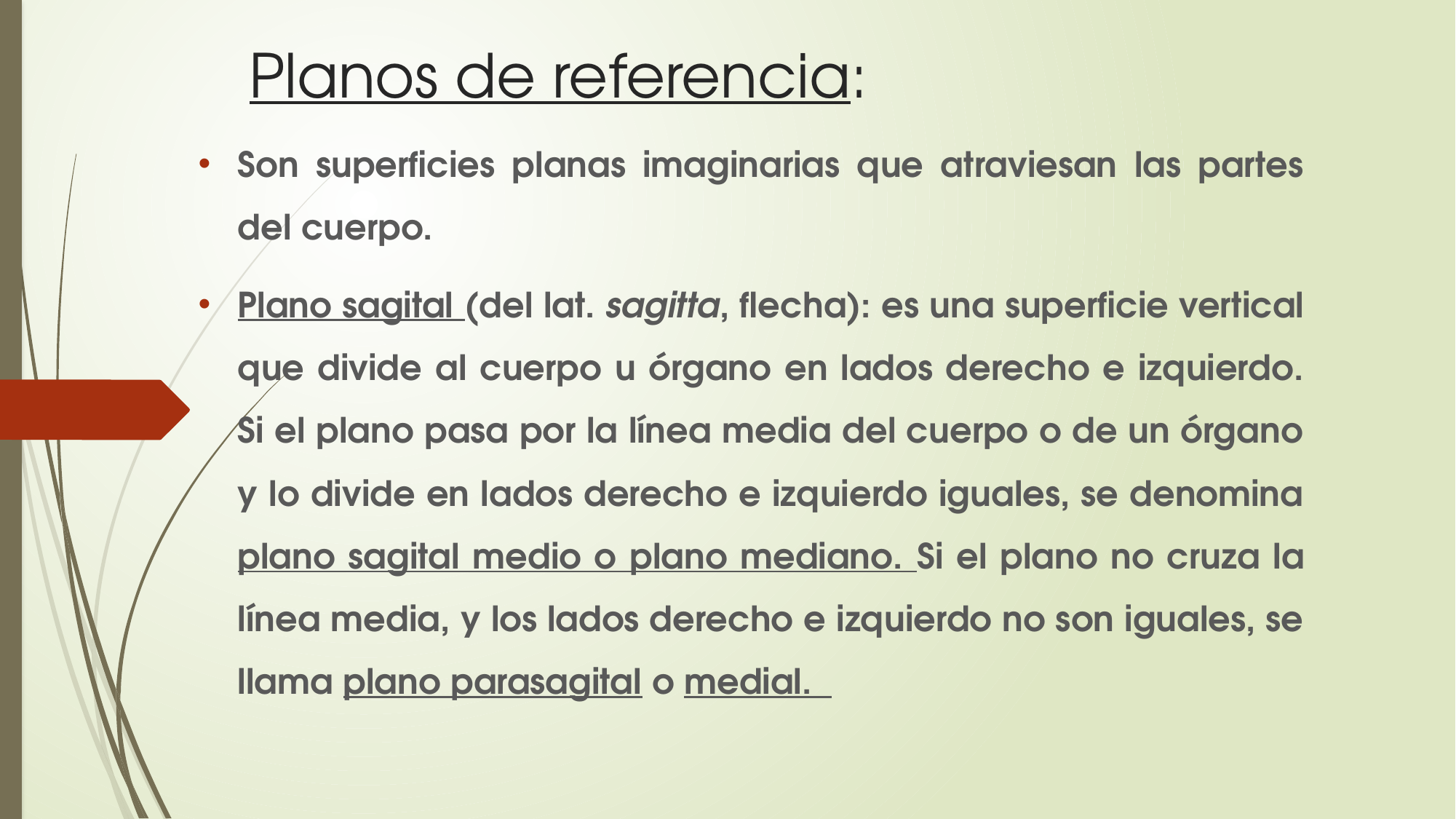

# Planos de referencia:
Son superficies planas imaginarias que atraviesan las partes del cuerpo.
Plano sagital (del lat. sagitta, flecha): es una superficie vertical que divide al cuerpo u órgano en lados derecho e izquierdo. Si el plano pasa por la línea media del cuerpo o de un órgano y lo divide en lados derecho e izquierdo iguales, se denomina plano sagital medio o plano mediano. Si el plano no cruza la línea media, y los lados derecho e izquierdo no son iguales, se llama plano parasagital o medial.